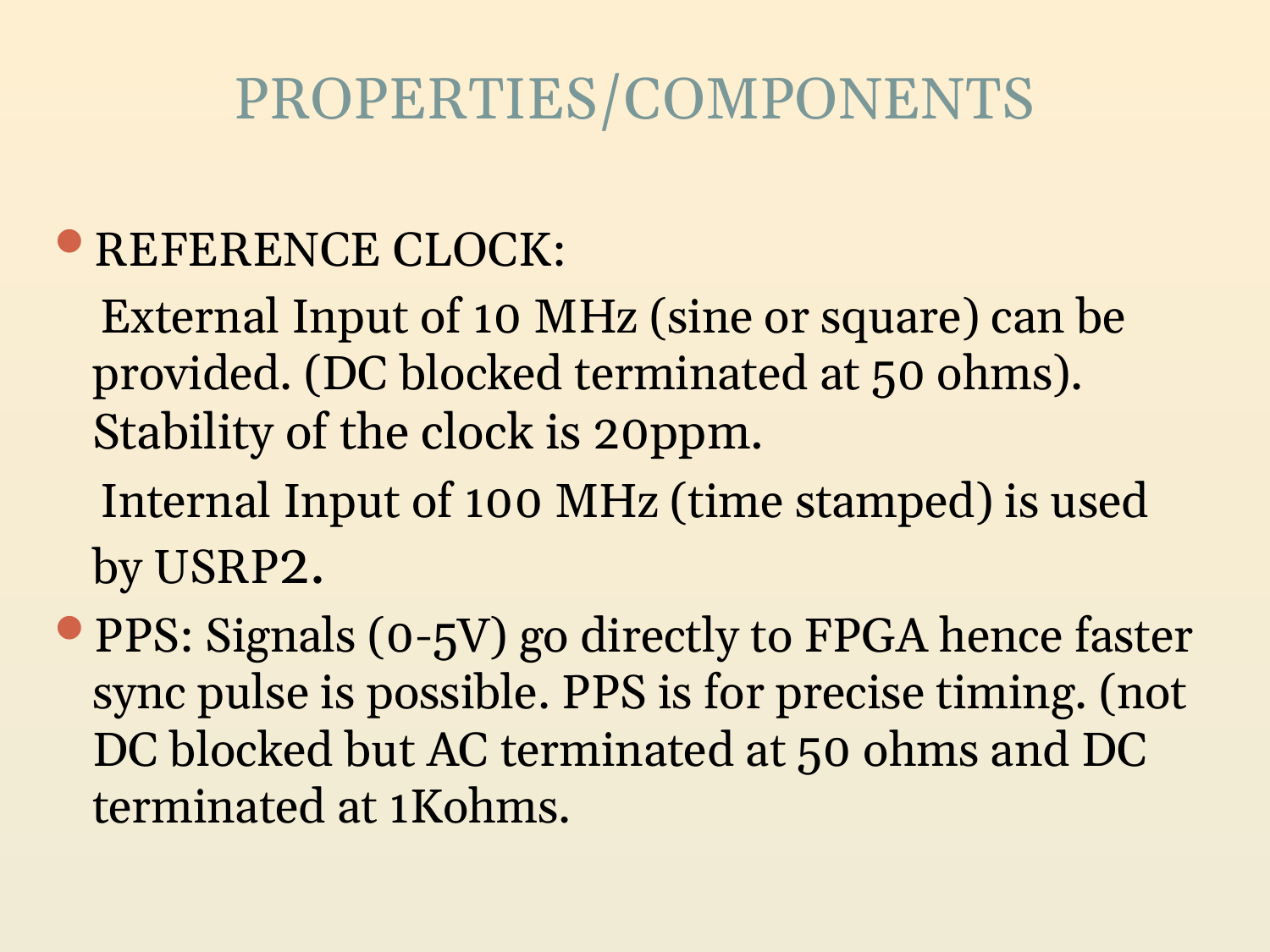

# PROPERTIES/COMPONENTS
REFERENCE CLOCK:
    External Input of 10 MHz (sine or square) can be provided. (DC blocked terminated at 50 ohms). Stability of the clock is 20ppm.
    Internal Input of 100 MHz (time stamped) is used    by USRP2.
PPS: Signals (0-5V) go directly to FPGA hence faster sync pulse is possible. PPS is for precise timing. (not DC blocked but AC terminated at 50 ohms and DC terminated at 1Kohms.